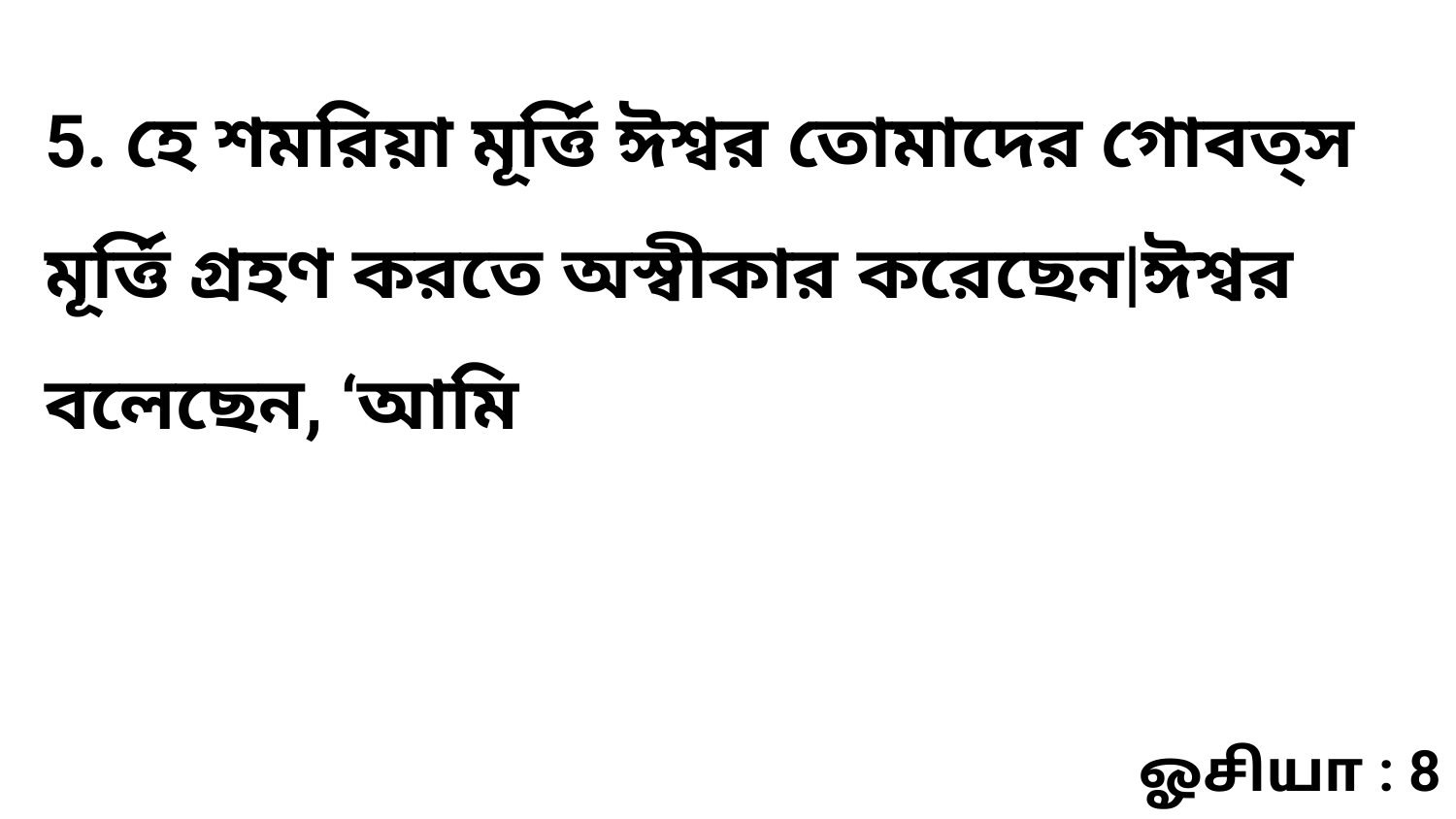

5. হে শমরিয়া মূর্ত্তি ঈশ্বর তোমাদের গোবত্স মূর্ত্তি গ্রহণ করতে অস্বীকার করেছেন|ঈশ্বর বলেছেন, ‘আমি
ஓசியா : 8